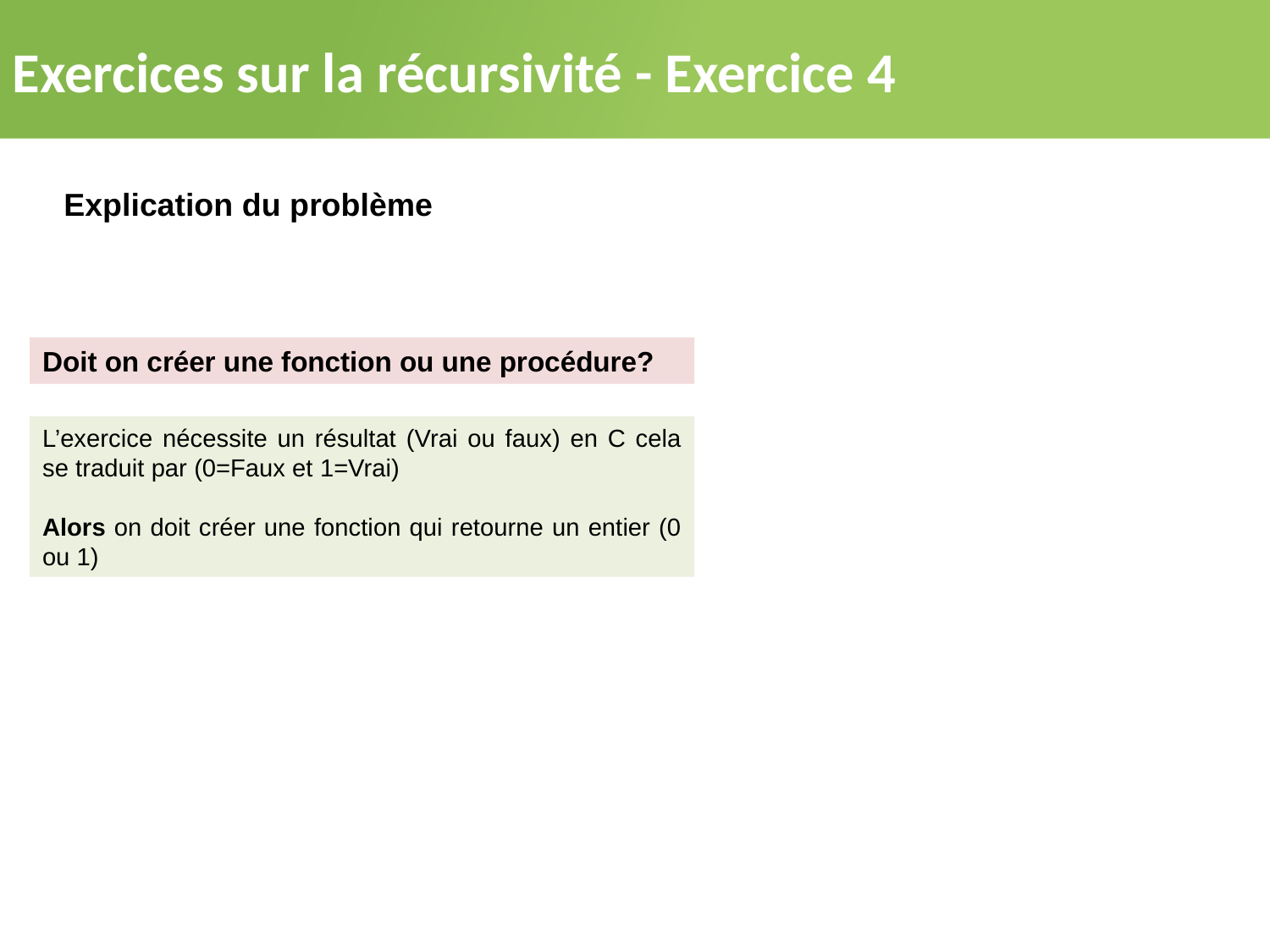

Exercices sur la récursivité - Exercice 4

Explication du problème
Doit on créer une fonction ou une procédure?
L’exercice nécessite un résultat (Vrai ou faux) en C cela se traduit par (0=Faux et 1=Vrai)

Alors on doit créer une fonction qui retourne un entier (0 ou 1)